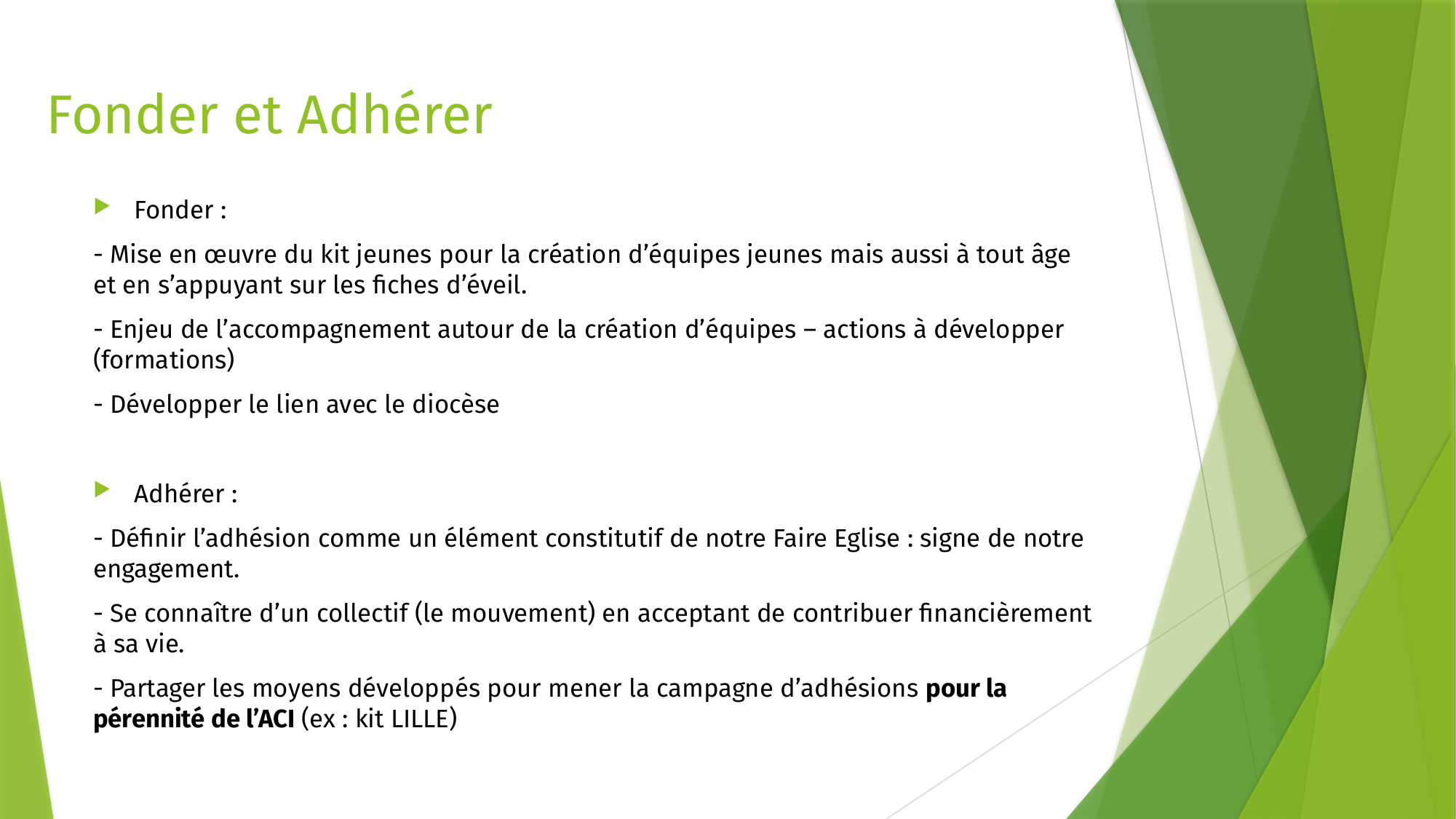

# Fonder et Adhérer
Fonder :
- Mise en œuvre du kit jeunes pour la création d’équipes jeunes mais aussi à tout âge et en s’appuyant sur les fiches d’éveil.
- Enjeu de l’accompagnement autour de la création d’équipes – actions à développer (formations)
- Développer le lien avec le diocèse

Adhérer :
- Définir l’adhésion comme un élément constitutif de notre Faire Eglise : signe de notre engagement.
- Se connaître d’un collectif (le mouvement) en acceptant de contribuer financièrement à sa vie.
- Partager les moyens développés pour mener la campagne d’adhésions pour la pérennité de l’ACI (ex : kit LILLE)